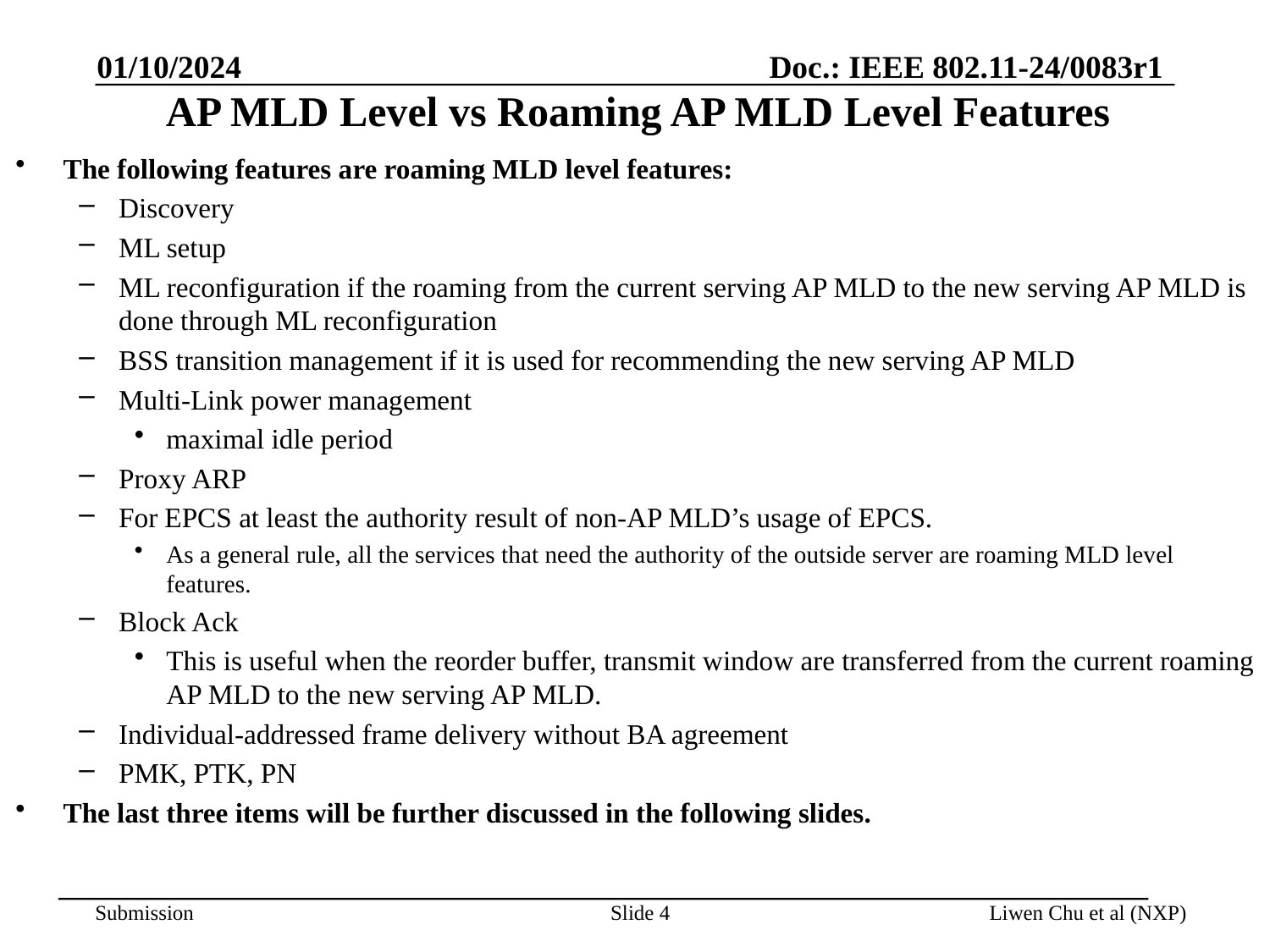

01/10/2024
# AP MLD Level vs Roaming AP MLD Level Features
The following features are roaming MLD level features:
Discovery
ML setup
ML reconfiguration if the roaming from the current serving AP MLD to the new serving AP MLD is done through ML reconfiguration
BSS transition management if it is used for recommending the new serving AP MLD
Multi-Link power management
maximal idle period
Proxy ARP
For EPCS at least the authority result of non-AP MLD’s usage of EPCS.
As a general rule, all the services that need the authority of the outside server are roaming MLD level features.
Block Ack
This is useful when the reorder buffer, transmit window are transferred from the current roaming AP MLD to the new serving AP MLD.
Individual-addressed frame delivery without BA agreement
PMK, PTK, PN
The last three items will be further discussed in the following slides.

Slide 4
Liwen Chu et al (NXP)